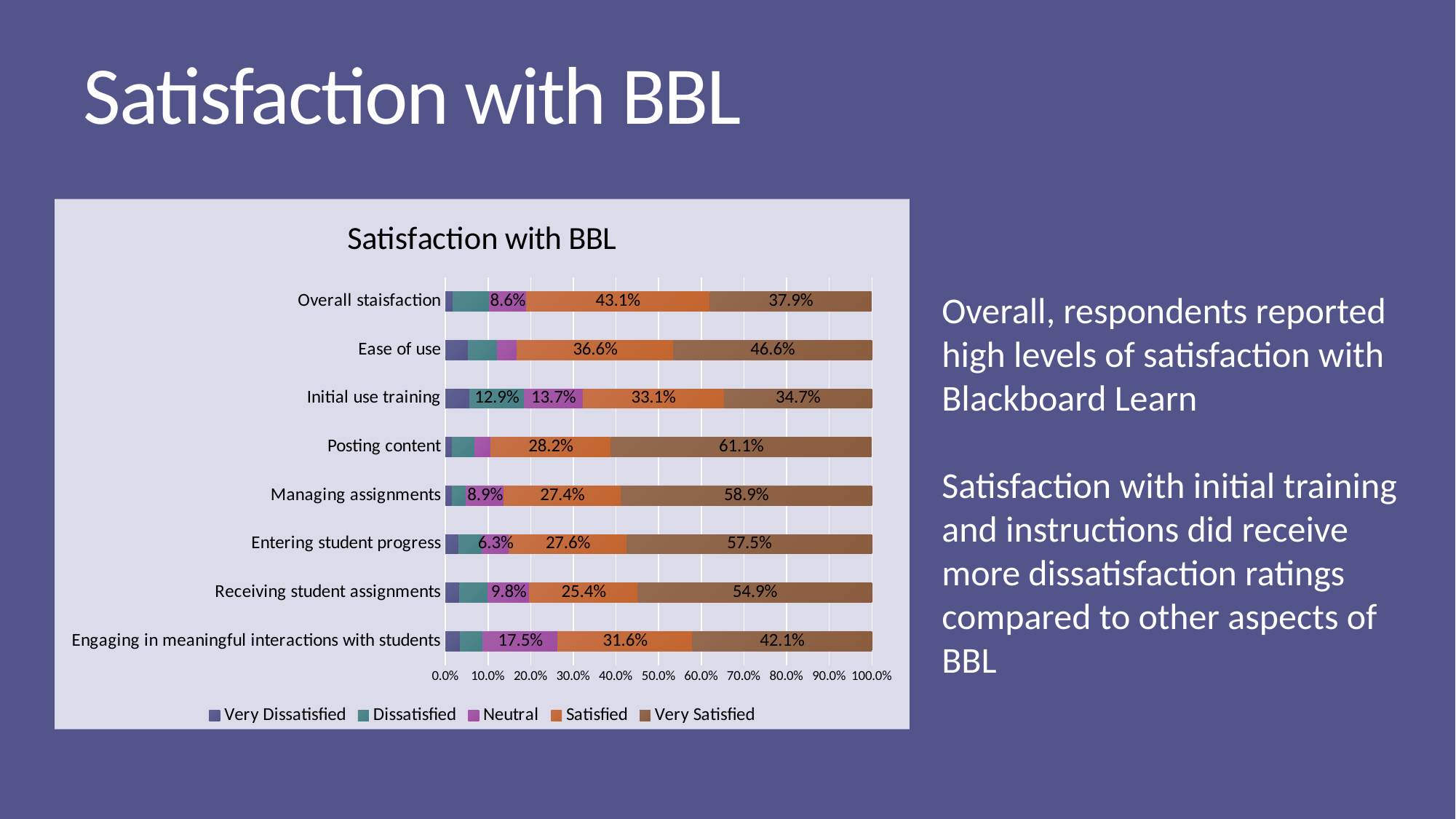

# Satisfaction with BBL

### Chart: Satisfaction with BBL

| Category | Very Dissatisfied | Dissatisfied | Neutral | Satisfied | Very Satisfied |
|---|---|---|---|---|---|
| Engaging in meaningful interactions with students | 0.035 | 0.053 | 0.175 | 0.316 | 0.421 |
| Receiving student assignments | 0.033 | 0.066 | 0.098 | 0.254 | 0.549 |
| Entering student progress | 0.031 | 0.055 | 0.063 | 0.276 | 0.575 |
| Managing assignments | 0.016 | 0.032 | 0.089 | 0.274 | 0.589 |
| Posting content | 0.015 | 0.053 | 0.038 | 0.282 | 0.611 |
| Initial use training | 0.056 | 0.129 | 0.137 | 0.331 | 0.347 |
| Ease of use | 0.053 | 0.069 | 0.046 | 0.366 | 0.466 |
| Overall staisfaction | 0.017 | 0.086 | 0.086 | 0.431 | 0.379 |
Overall, respondents reported high levels of satisfaction with Blackboard Learn

Satisfaction with initial training and instructions did receive more dissatisfaction ratings compared to other aspects of BBL